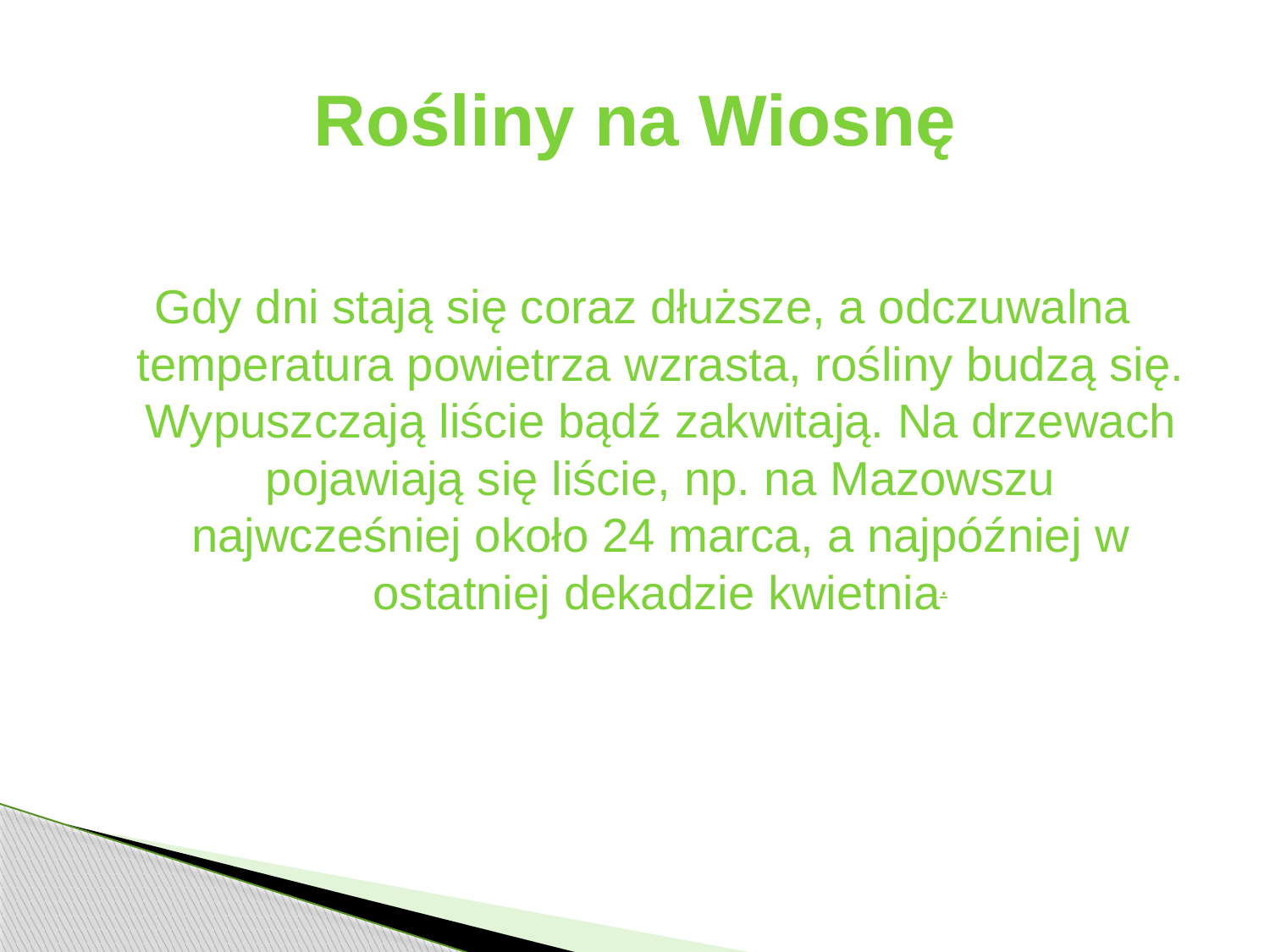

# Rośliny na Wiosnę

Gdy dni stają się coraz dłuższe, a odczuwalna temperatura powietrza wzrasta, rośliny budzą się. Wypuszczają liście bądź zakwitają. Na drzewach pojawiają się liście, np. na Mazowszu najwcześniej około 24 marca, a najpóźniej w ostatniej dekadzie kwietnia.